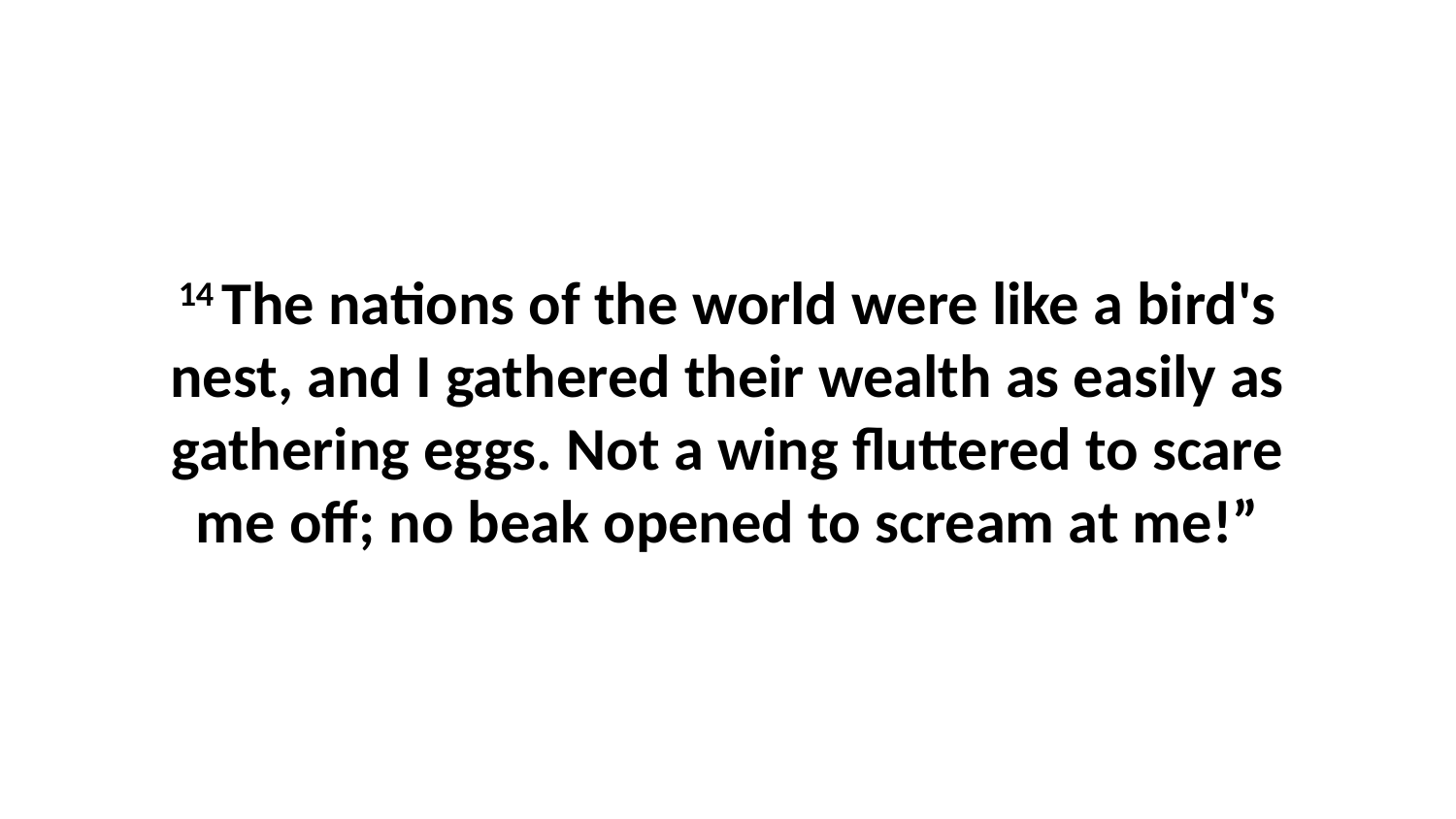

14 The nations of the world were like a bird's nest, and I gathered their wealth as easily as gathering eggs. Not a wing fluttered to scare me off; no beak opened to scream at me!”